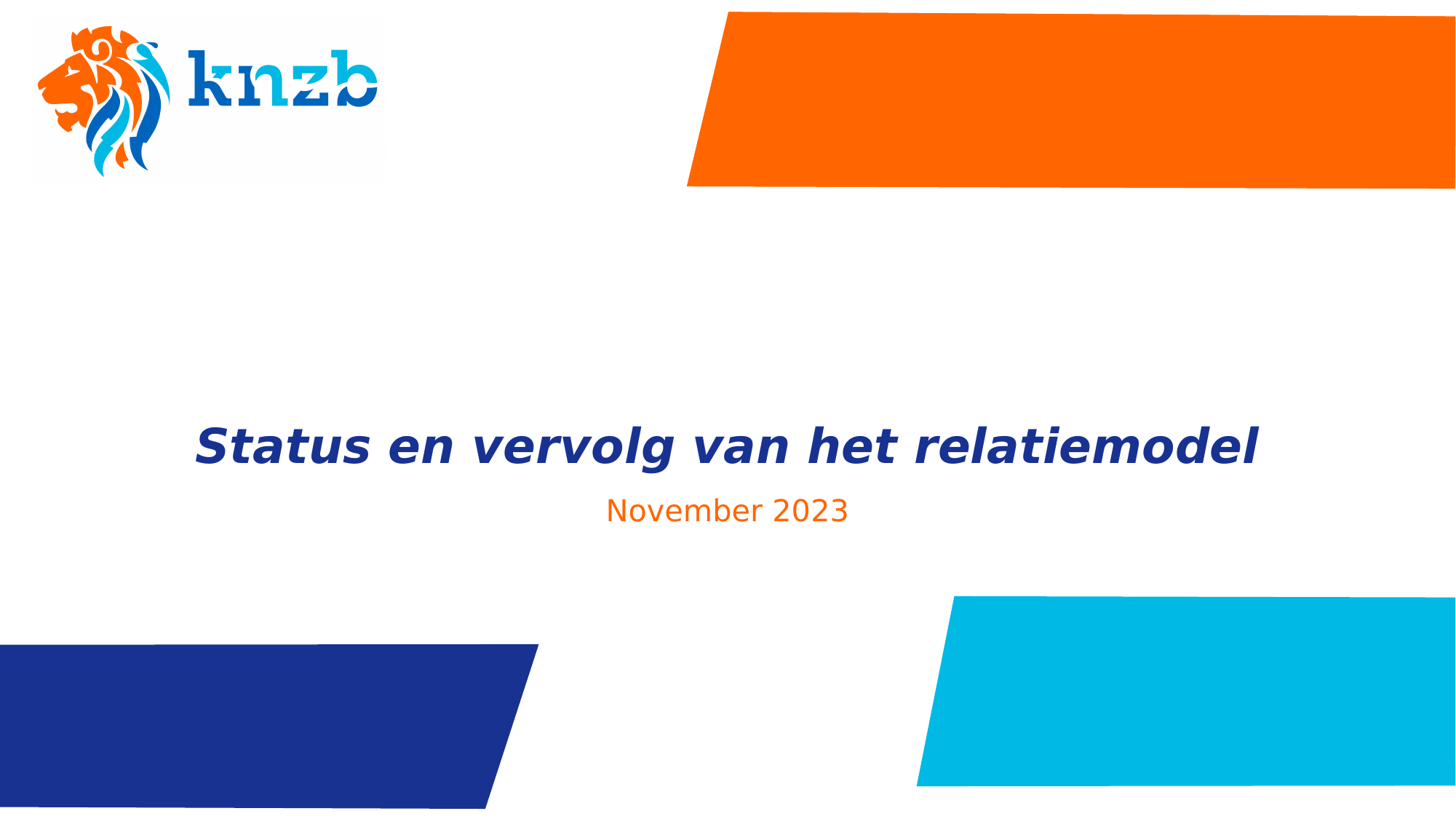

# Status en vervolg van het relatiemodel
November 2023